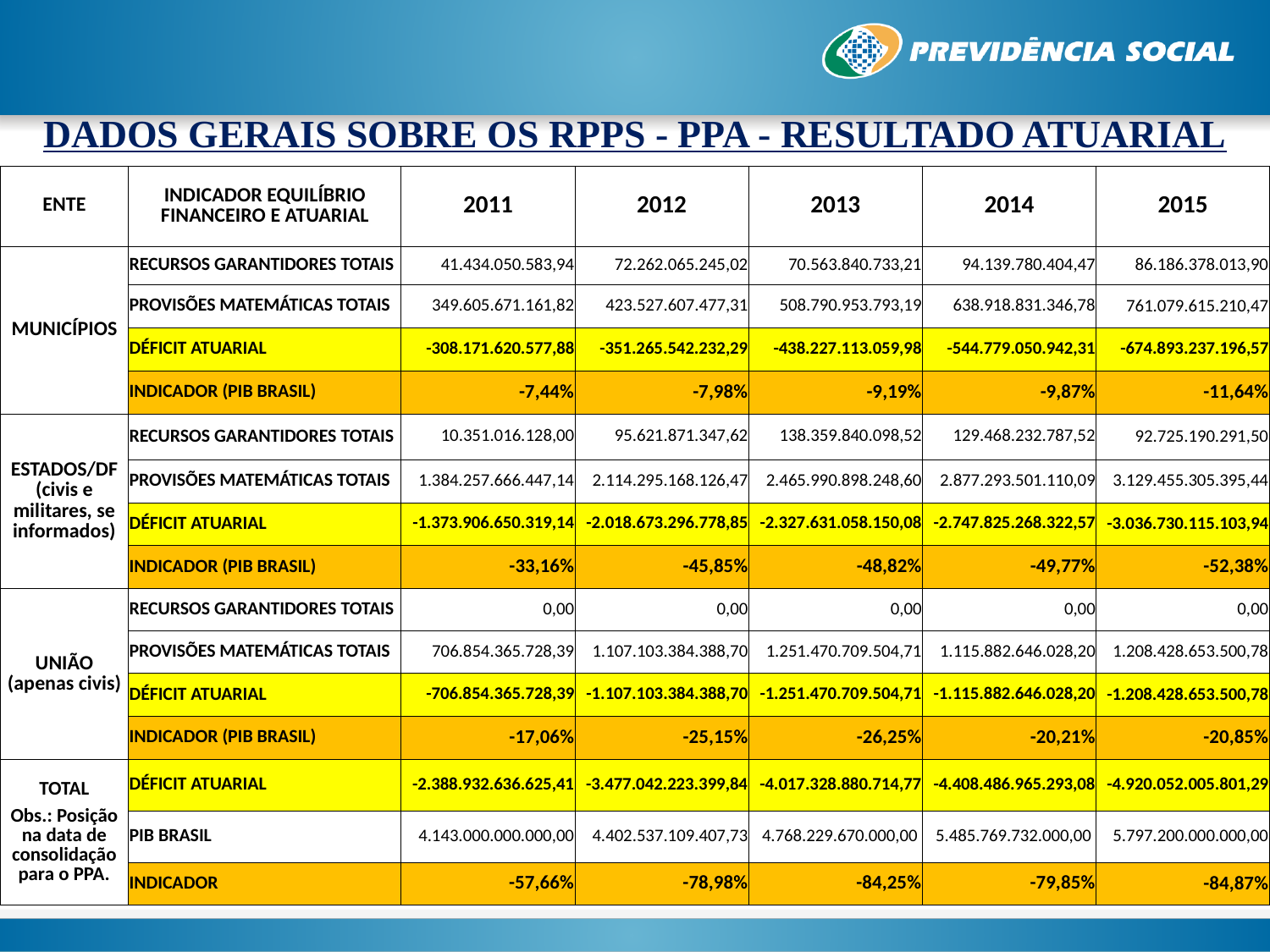

DADOS GERAIS SOBRE OS RPPS - PPA - RESULTADO ATUARIAL
| ENTE | INDICADOR EQUILÍBRIO FINANCEIRO E ATUARIAL | 2011 | 2012 | 2013 | 2014 | 2015 |
| --- | --- | --- | --- | --- | --- | --- |
| MUNICÍPIOS | RECURSOS GARANTIDORES TOTAIS | 41.434.050.583,94 | 72.262.065.245,02 | 70.563.840.733,21 | 94.139.780.404,47 | 86.186.378.013,90 |
|  | PROVISÕES MATEMÁTICAS TOTAIS | 349.605.671.161,82 | 423.527.607.477,31 | 508.790.953.793,19 | 638.918.831.346,78 | 761.079.615.210,47 |
|  | DÉFICIT ATUARIAL | -308.171.620.577,88 | -351.265.542.232,29 | -438.227.113.059,98 | -544.779.050.942,31 | -674.893.237.196,57 |
|  | INDICADOR (PIB BRASIL) | -7,44% | -7,98% | -9,19% | -9,87% | -11,64% |
| ESTADOS/DF (civis e militares, se informados) | RECURSOS GARANTIDORES TOTAIS | 10.351.016.128,00 | 95.621.871.347,62 | 138.359.840.098,52 | 129.468.232.787,52 | 92.725.190.291,50 |
|  | PROVISÕES MATEMÁTICAS TOTAIS | 1.384.257.666.447,14 | 2.114.295.168.126,47 | 2.465.990.898.248,60 | 2.877.293.501.110,09 | 3.129.455.305.395,44 |
|  | DÉFICIT ATUARIAL | -1.373.906.650.319,14 | -2.018.673.296.778,85 | -2.327.631.058.150,08 | -2.747.825.268.322,57 | -3.036.730.115.103,94 |
|  | INDICADOR (PIB BRASIL) | -33,16% | -45,85% | -48,82% | -49,77% | -52,38% |
| UNIÃO (apenas civis) | RECURSOS GARANTIDORES TOTAIS | 0,00 | 0,00 | 0,00 | 0,00 | 0,00 |
|  | PROVISÕES MATEMÁTICAS TOTAIS | 706.854.365.728,39 | 1.107.103.384.388,70 | 1.251.470.709.504,71 | 1.115.882.646.028,20 | 1.208.428.653.500,78 |
|  | DÉFICIT ATUARIAL | -706.854.365.728,39 | -1.107.103.384.388,70 | -1.251.470.709.504,71 | -1.115.882.646.028,20 | -1.208.428.653.500,78 |
|  | INDICADOR (PIB BRASIL) | -17,06% | -25,15% | -26,25% | -20,21% | -20,85% |
| TOTAL Obs.: Posição na data de consolidação para o PPA. | DÉFICIT ATUARIAL | -2.388.932.636.625,41 | -3.477.042.223.399,84 | -4.017.328.880.714,77 | -4.408.486.965.293,08 | -4.920.052.005.801,29 |
|  | PIB BRASIL | 4.143.000.000.000,00 | 4.402.537.109.407,73 | 4.768.229.670.000,00 | 5.485.769.732.000,00 | 5.797.200.000.000,00 |
|  | INDICADOR | -57,66% | -78,98% | -84,25% | -79,85% | -84,87% |